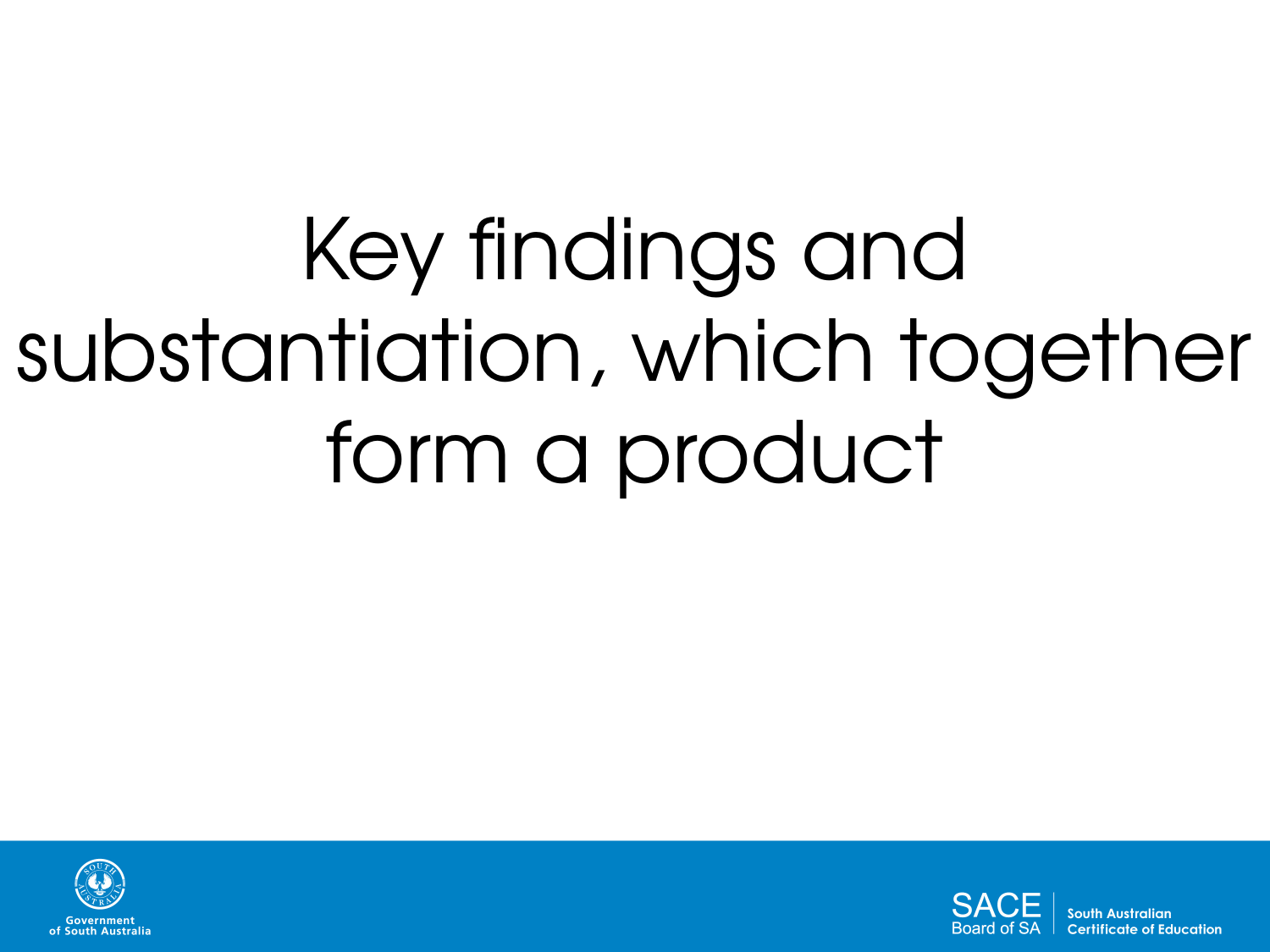

Key findings and substantiation, which together form a product